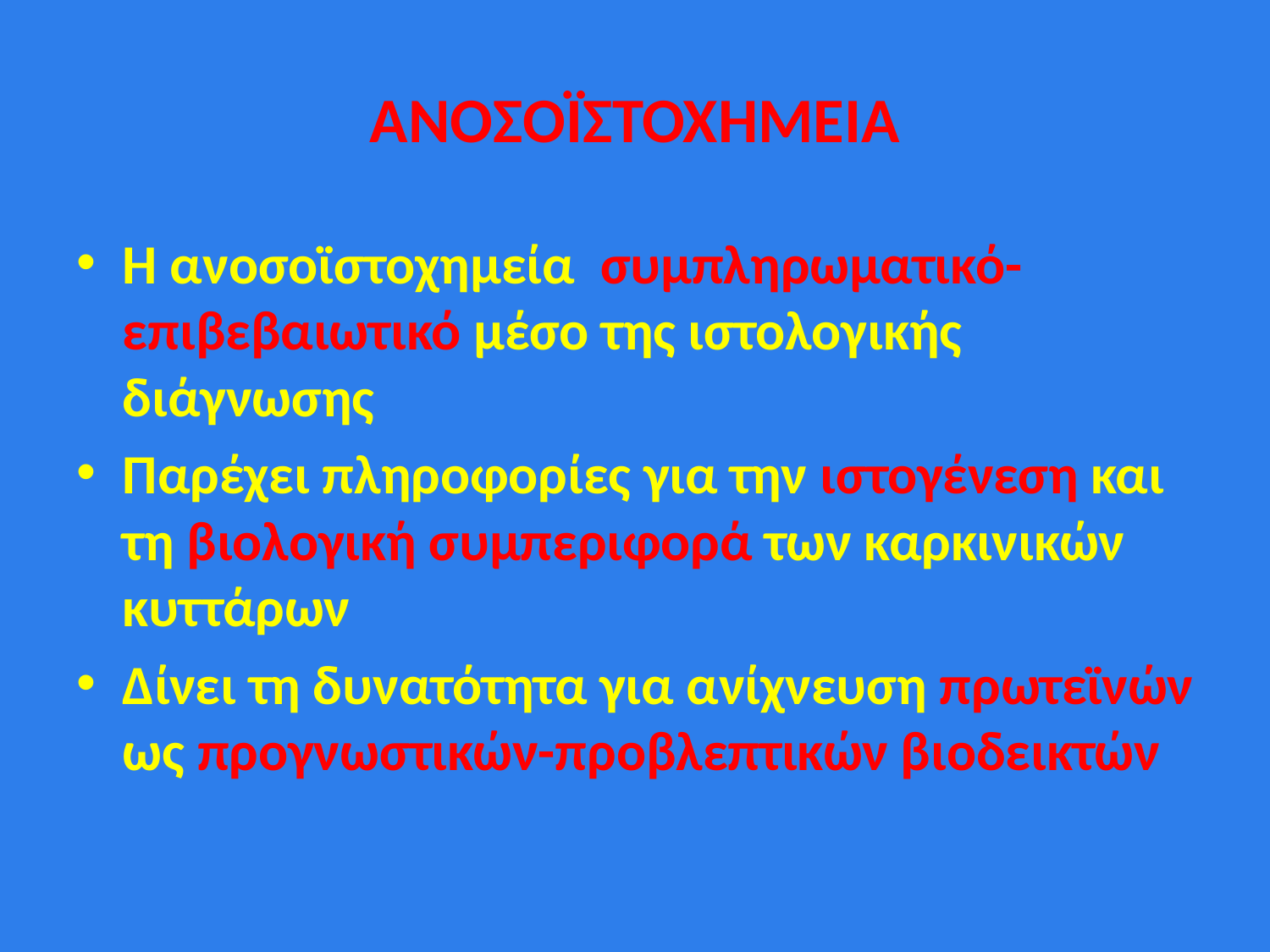

# ΑΝΟΣΟΪΣΤΟΧΗΜΕΙΑ
Η ανοσοϊστοχημεία  συμπληρωματικό-επιβεβαιωτικό μέσο της ιστολογικής διάγνωσης
Παρέχει πληροφορίες για την ιστογένεση και τη βιολογική συμπεριφορά των καρκινικών κυττάρων
Δίνει τη δυνατότητα για ανίχνευση πρωτεϊνών ως προγνωστικών-προβλεπτικών βιοδεικτών